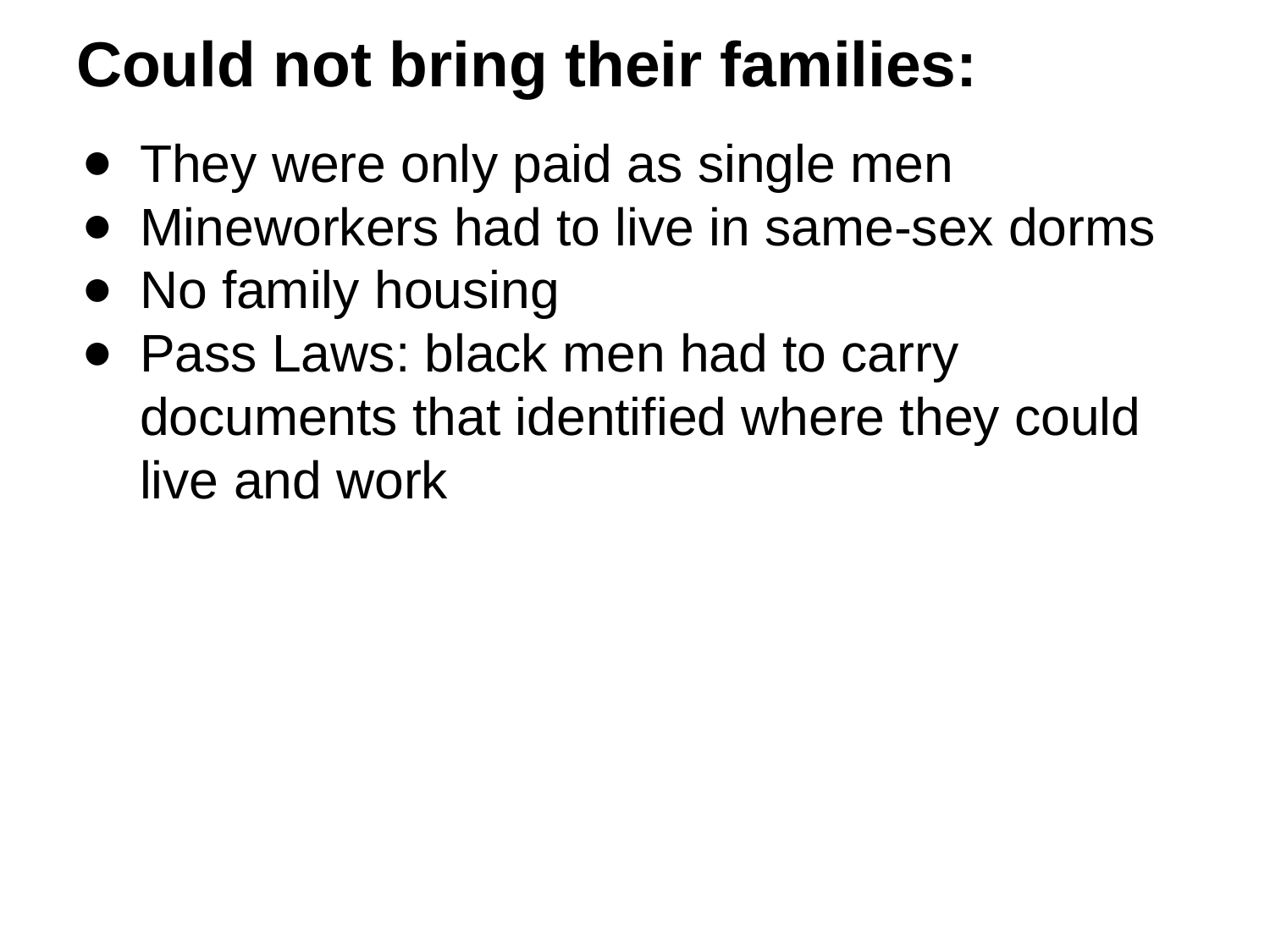

# Could not bring their families:
They were only paid as single men
Mineworkers had to live in same-sex dorms
No family housing
Pass Laws: black men had to carry documents that identified where they could live and work